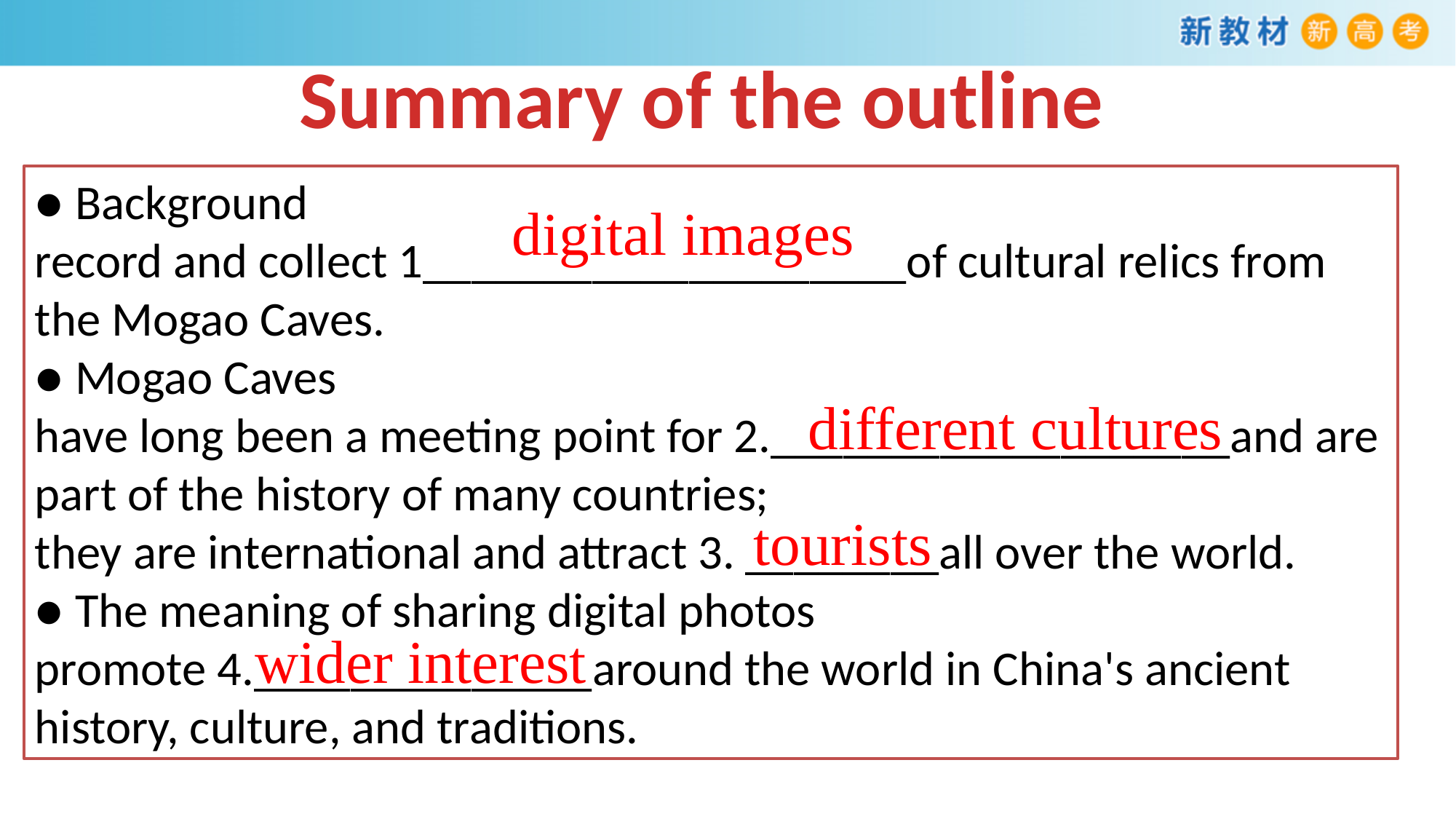

Summary of the outline
● Background
record and collect 1____________________of cultural relics from the Mogao Caves.
● Mogao Caves
have long been a meeting point for 2.___________________and are part of the history of many countries;
they are international and attract 3. ________all over the world.
● The meaning of sharing digital photos
promote 4.______________around the world in China's ancient history, culture, and traditions.
digital images
different cultures
tourists
wider interest